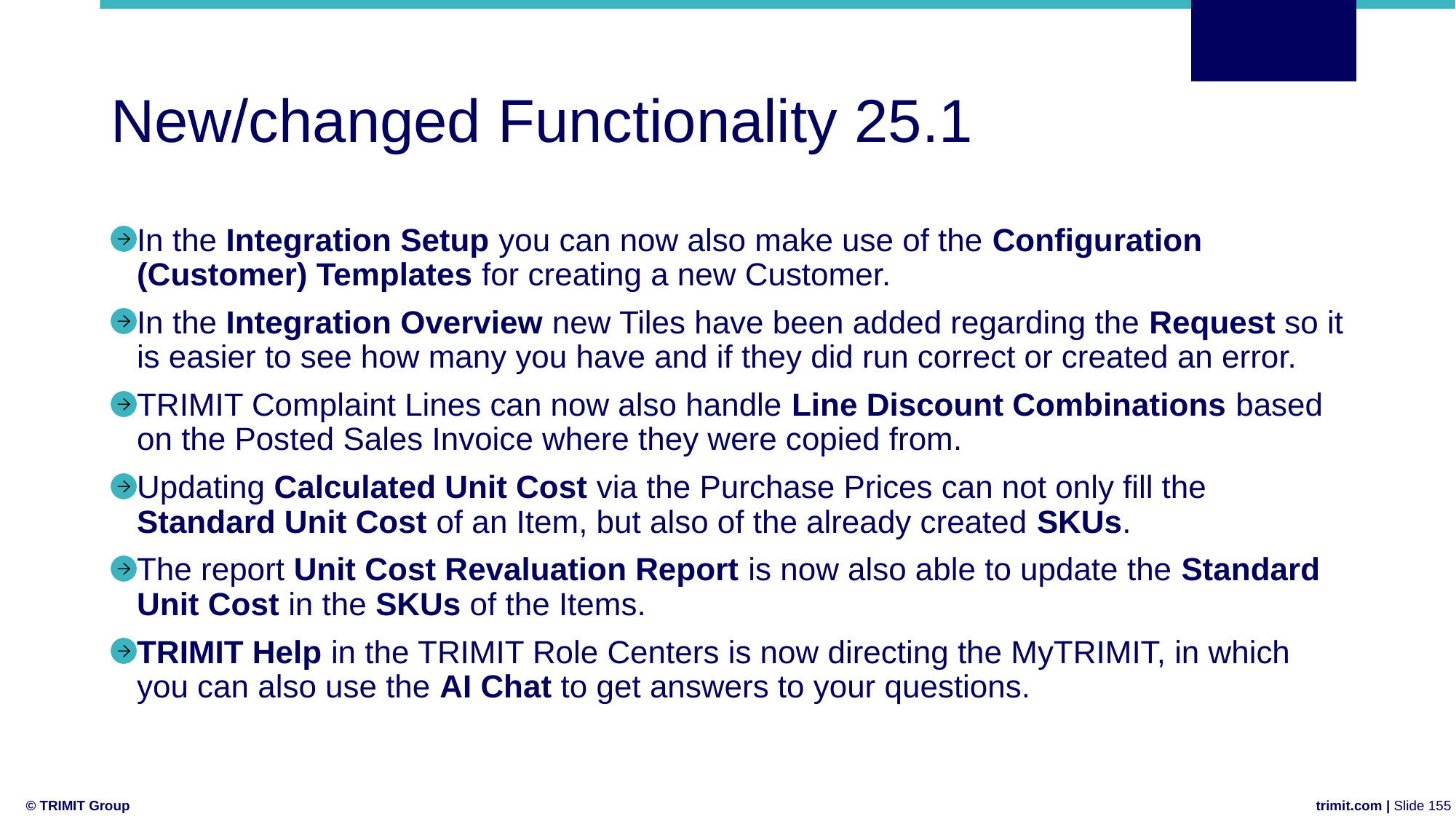

# New/changed Functionality 25.1
In the Integration Setup you can now also make use of the Configuration (Customer) Templates for creating a new Customer.
In the Integration Overview new Tiles have been added regarding the Request so it is easier to see how many you have and if they did run correct or created an error.
TRIMIT Complaint Lines can now also handle Line Discount Combinations based on the Posted Sales Invoice where they were copied from.
Updating Calculated Unit Cost via the Purchase Prices can not only fill the Standard Unit Cost of an Item, but also of the already created SKUs.
The report Unit Cost Revaluation Report is now also able to update the Standard Unit Cost in the SKUs of the Items.
TRIMIT Help in the TRIMIT Role Centers is now directing the MyTRIMIT, in which you can also use the AI Chat to get answers to your questions.